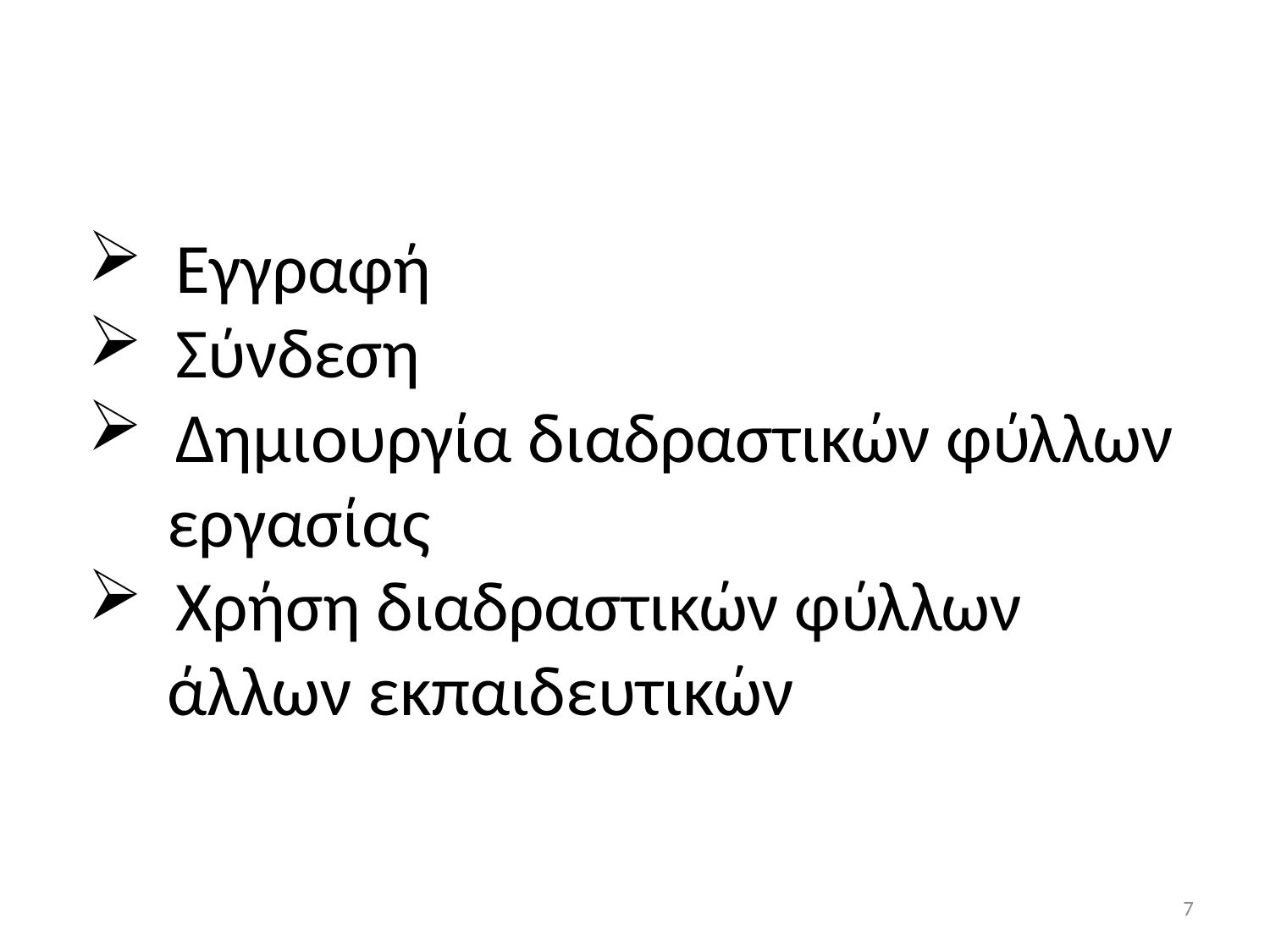

Εγγραφή
  Σύνδεση
  Δημιουργία διαδραστικών φύλλων
     εργασίας
  Χρήση διαδραστικών φύλλων
     άλλων εκπαιδευτικών
7